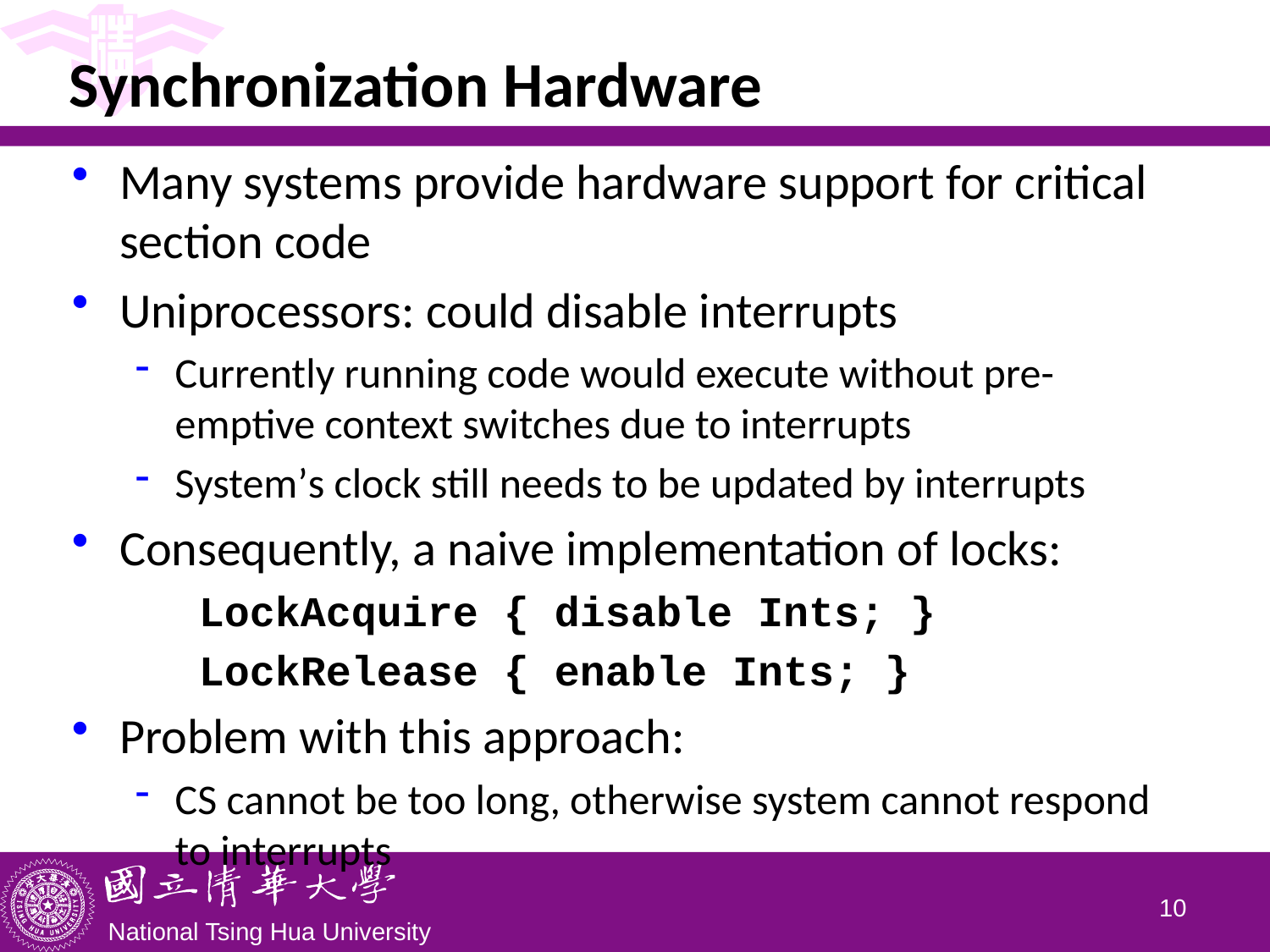

# Synchronization Hardware
Many systems provide hardware support for critical section code
Uniprocessors: could disable interrupts
Currently running code would execute without pre-emptive context switches due to interrupts
System’s clock still needs to be updated by interrupts
Consequently, a naive implementation of locks:
	LockAcquire { disable Ints; }
	LockRelease { enable Ints; }
Problem with this approach:
CS cannot be too long, otherwise system cannot respond to interrupts

10